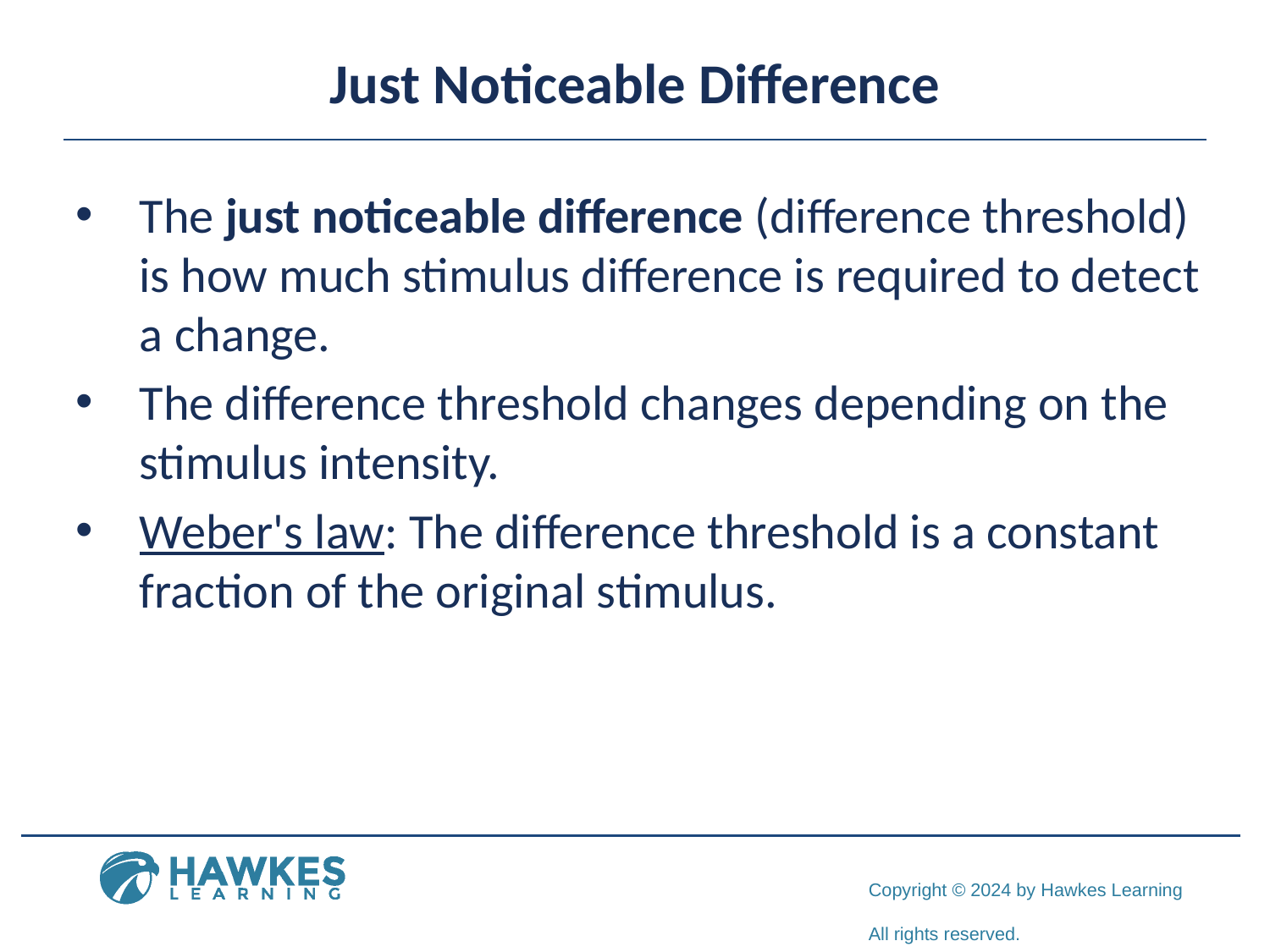

# Just Noticeable Difference
The just noticeable difference (difference threshold) is how much stimulus difference is required to detect a change.
The difference threshold changes depending on the stimulus intensity.
Weber's law: The difference threshold is a constant fraction of the original stimulus.